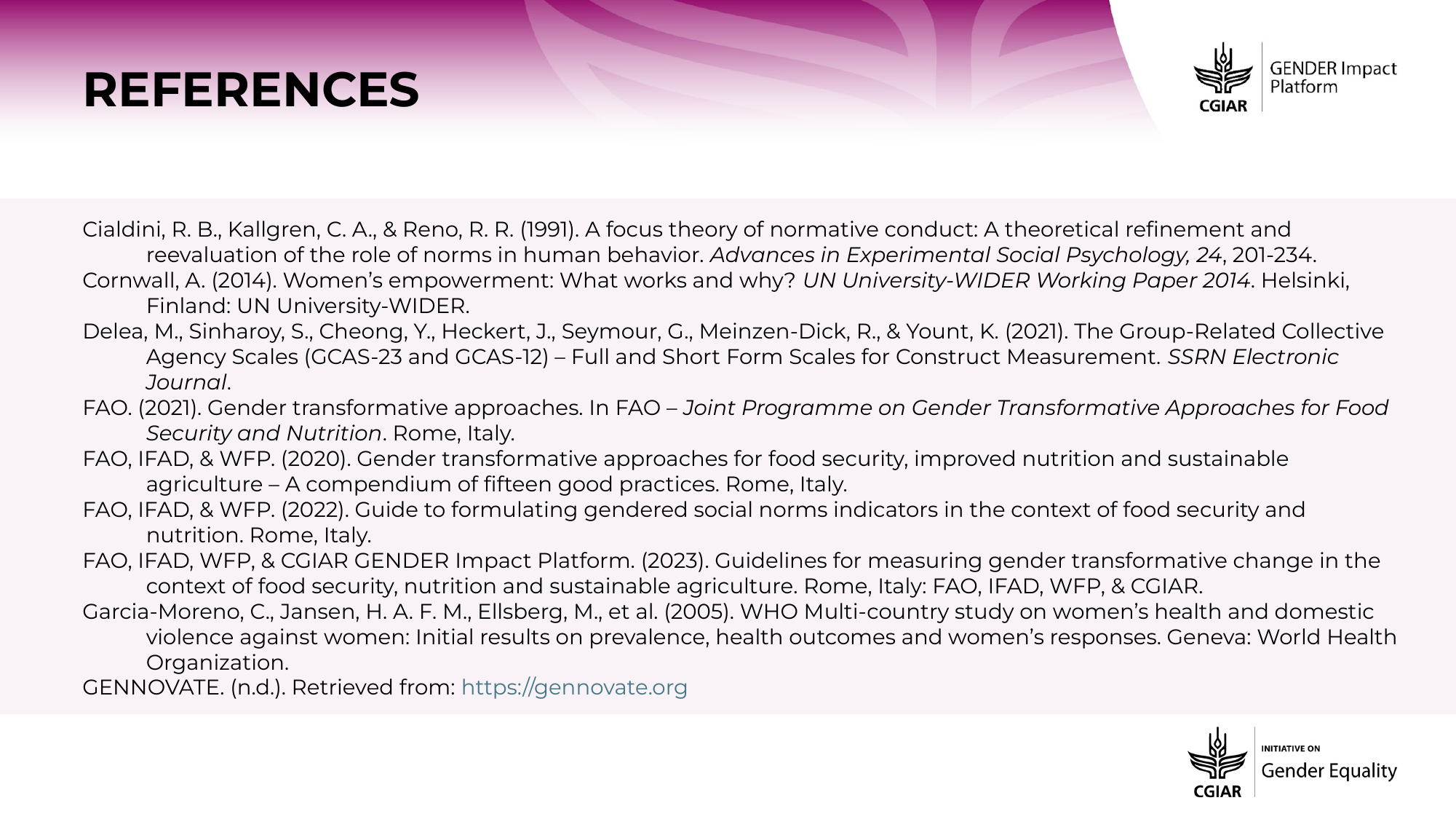

References
Cialdini, R. B., Kallgren, C. A., & Reno, R. R. (1991). A focus theory of normative conduct: A theoretical refinement and reevaluation of the role of norms in human behavior. Advances in Experimental Social Psychology, 24, 201-234.
Cornwall, A. (2014). Women’s empowerment: What works and why? UN University-WIDER Working Paper 2014. Helsinki, Finland: UN University-WIDER.
Delea, M., Sinharoy, S., Cheong, Y., Heckert, J., Seymour, G., Meinzen-Dick, R., & Yount, K. (2021). The Group-Related Collective Agency Scales (GCAS-23 and GCAS-12) – Full and Short Form Scales for Construct Measurement. SSRN Electronic Journal.
FAO. (2021). Gender transformative approaches. In FAO – Joint Programme on Gender Transformative Approaches for Food Security and Nutrition. Rome, Italy.
FAO, IFAD, & WFP. (2020). Gender transformative approaches for food security, improved nutrition and sustainable agriculture – A compendium of fifteen good practices. Rome, Italy.
FAO, IFAD, & WFP. (2022). Guide to formulating gendered social norms indicators in the context of food security and nutrition. Rome, Italy.
FAO, IFAD, WFP, & CGIAR GENDER Impact Platform. (2023). Guidelines for measuring gender transformative change in the context of food security, nutrition and sustainable agriculture. Rome, Italy: FAO, IFAD, WFP, & CGIAR.
Garcia-Moreno, C., Jansen, H. A. F. M., Ellsberg, M., et al. (2005). WHO Multi-country study on women’s health and domestic violence against women: Initial results on prevalence, health outcomes and women’s responses. Geneva: World Health Organization.
GENNOVATE. (n.d.). Retrieved from: https://gennovate.org